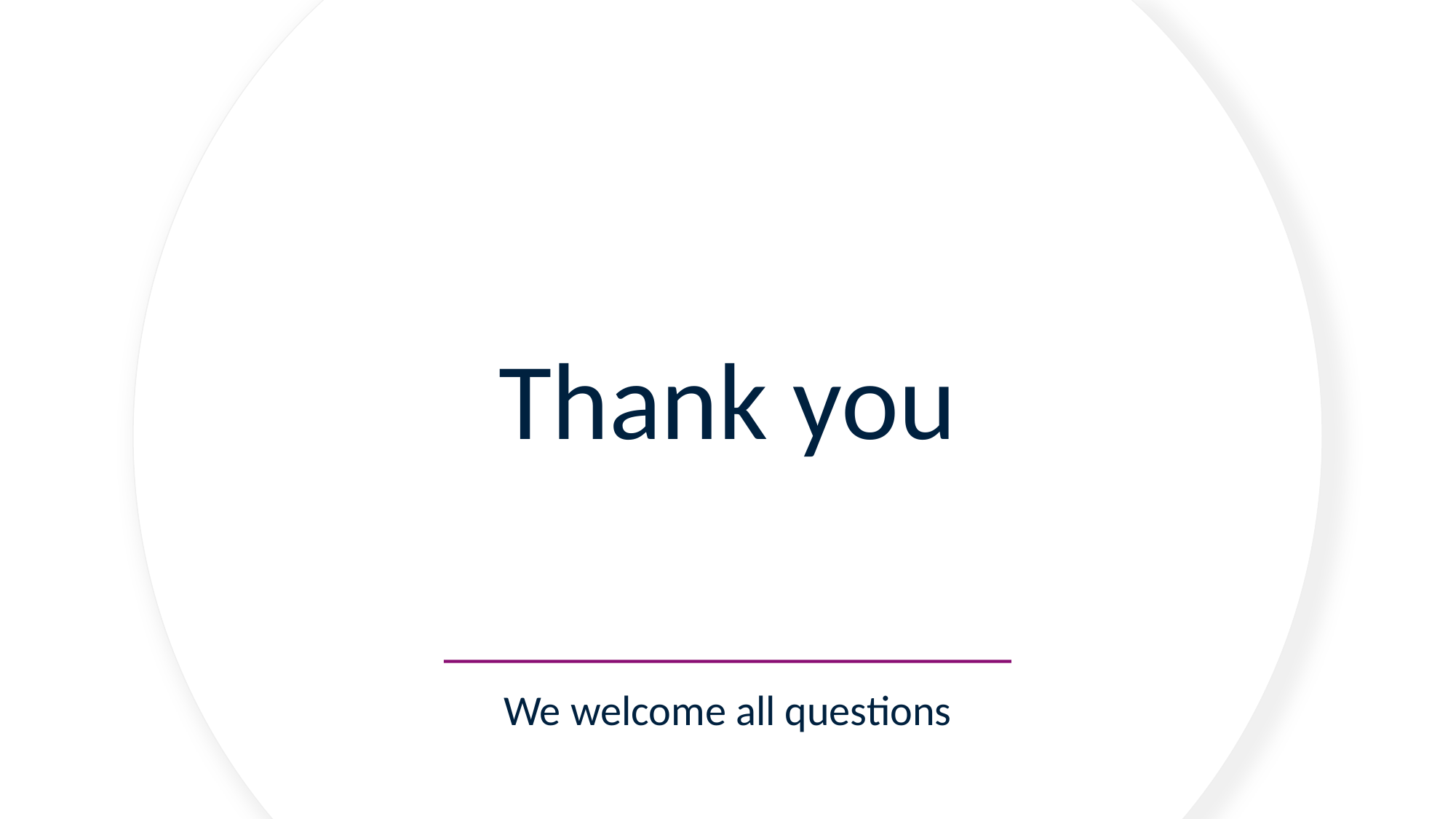

# Thank you

We welcome all questions